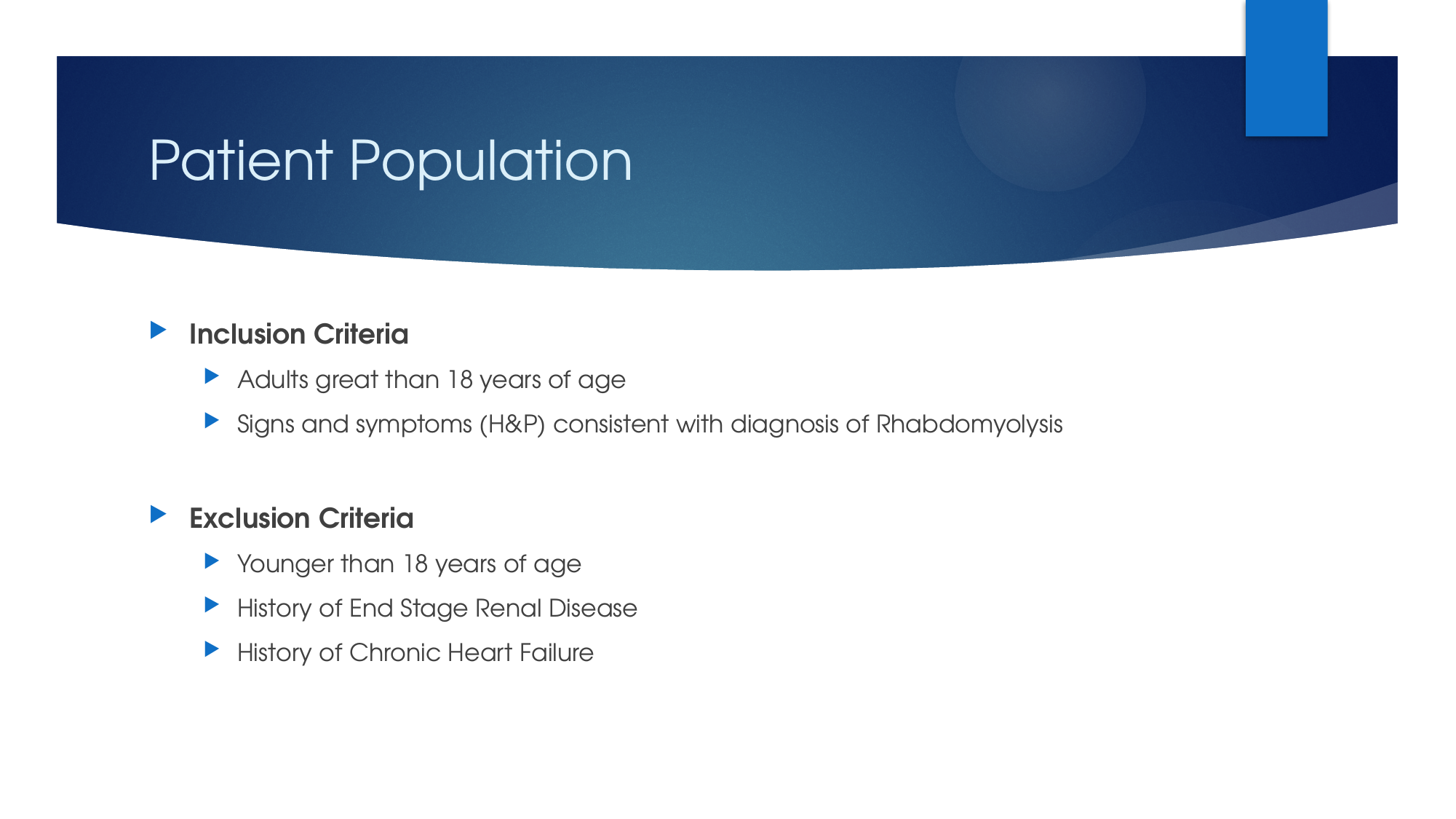

# Patient Population
Inclusion Criteria
Adults great than 18 years of age
Signs and symptoms (H&P) consistent with diagnosis of Rhabdomyolysis

Exclusion Criteria
Younger than 18 years of age
History of End Stage Renal Disease
History of Chronic Heart Failure